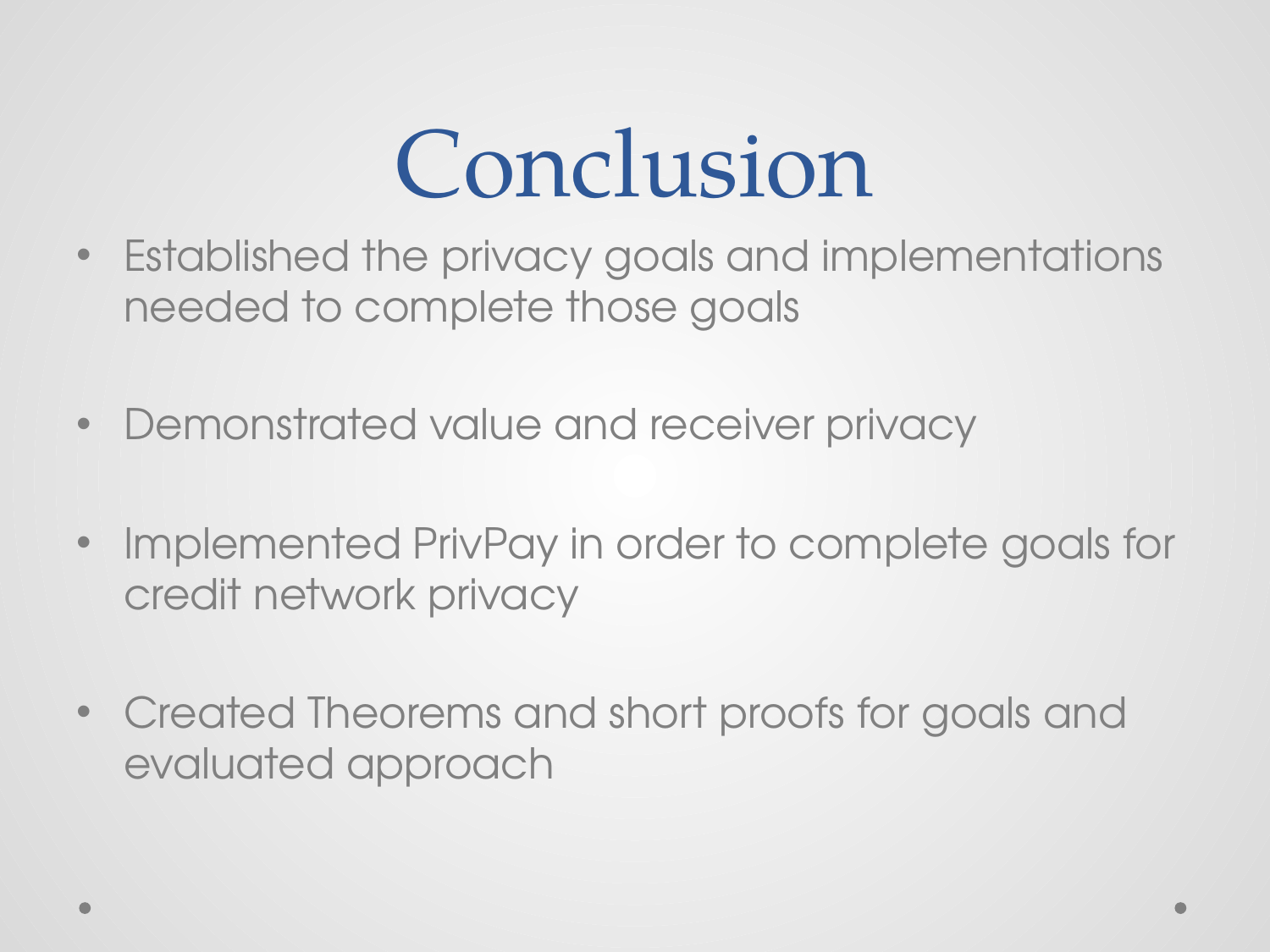

# Conclusion
Established the privacy goals and implementations needed to complete those goals

Demonstrated value and receiver privacy

Implemented PrivPay in order to complete goals for credit network privacy

Created Theorems and short proofs for goals and evaluated approach